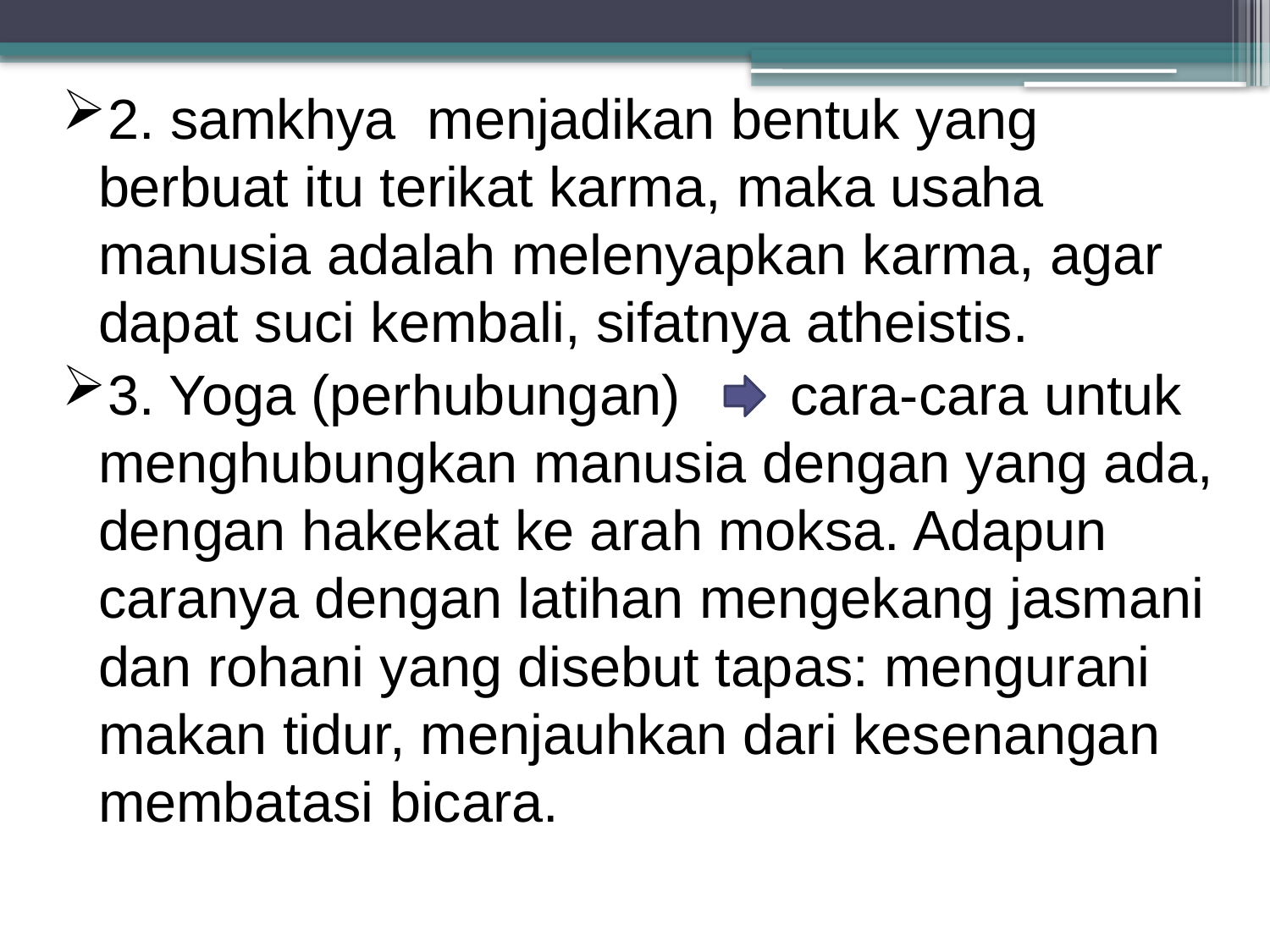

2. samkhya  menjadikan bentuk yang berbuat itu terikat karma, maka usaha manusia adalah melenyapkan karma, agar dapat suci kembali, sifatnya atheistis.
3. Yoga (perhubungan)       cara-cara untuk menghubungkan manusia dengan yang ada, dengan hakekat ke arah moksa. Adapun caranya dengan latihan mengekang jasmani dan rohani yang disebut tapas: mengurani makan tidur, menjauhkan dari kesenangan membatasi bicara.